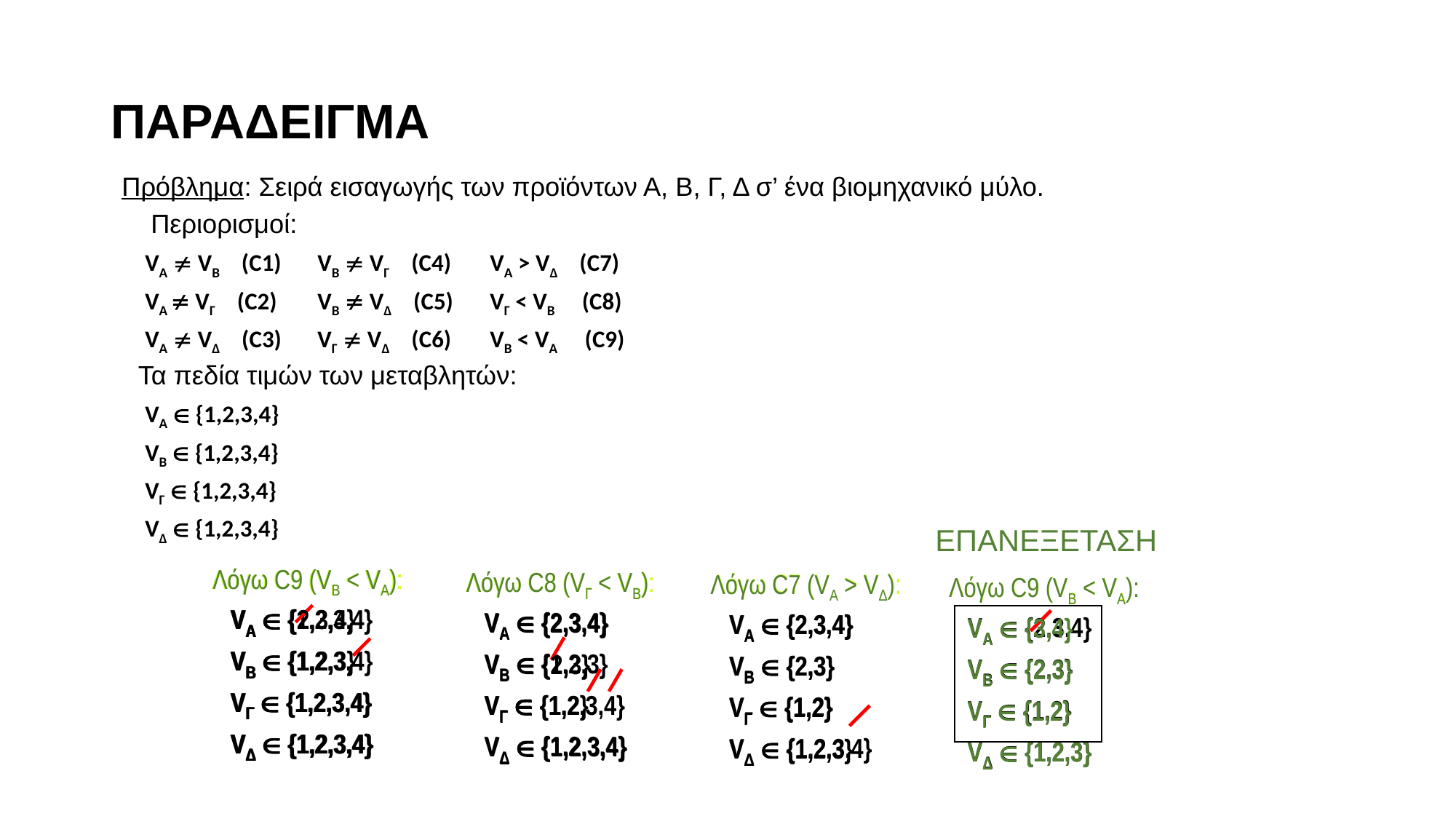

# ΠΑΡΑΔΕΙΓΜΑ
Πρόβλημα: Σειρά εισαγωγής των προϊόντων Α, Β, Γ, Δ σ’ ένα βιομηχανικό μύλο.
    Περιορισμοί:
		VΑ ≠ VΒ    (C1)		VΒ ≠ VΓ    (C4)		VΑ > VΔ    (C7)
		VΑ ≠ VΓ    (C2)		VΒ ≠ VΔ    (C5)		VΓ < VΒ     (C8)
		VΑ ≠ VΔ    (C3)		VΓ ≠ VΔ    (C6)		VΒ < VΑ     (C9)
   Τα πεδία τιμών των μεταβλητών:
		VΑ ∈ {1,2,3,4}
		VΒ ∈ {1,2,3,4}
		VΓ ∈ {1,2,3,4}
		VΔ ∈ {1,2,3,4}
ΕΠΑΝΕΞΕΤΑΣΗ
Λόγω C9 (VΒ < VΑ):
   VΑ ∈ {1,2,3,4}
   VΒ ∈ {1,2,3,4}
   VΓ ∈ {1,2,3,4}
   VΔ ∈ {1,2,3,4}
Λόγω C9 (VΒ < VΑ):
   VΑ ∈ {2,3,4}
   VΒ ∈ {1,2,3}
   VΓ ∈ {1,2,3,4}
   VΔ ∈ {1,2,3,4}
Λόγω C8 (VΓ < VΒ):
   VΑ ∈ {2,3,4}
   VΒ ∈ {1,2,3}
   VΓ ∈ {1,2,3,4}
   VΔ ∈ {1,2,3,4}
Λόγω C8 (VΓ < VΒ):
   VΑ ∈ {2,3,4}
   VΒ ∈ {2,3}
   VΓ ∈ {1,2}
   VΔ ∈ {1,2,3,4}
Λόγω C7 (VΑ > VΔ):
   VΑ ∈ {2,3,4}
   VΒ ∈ {2,3}
   VΓ ∈ {1,2}
   VΔ ∈ {1,2,3,4}
Λόγω C7 (VΑ > VΔ):
   VΑ ∈ {2,3,4}
   VΒ ∈ {2,3}
   VΓ ∈ {1,2}
   VΔ ∈ {1,2,3}
Λόγω C9 (VΒ < VΑ):
   VΑ ∈ {2,3,4}
   VΒ ∈ {2,3}
   VΓ ∈ {1,2}
   VΔ ∈ {1,2,3}
Λόγω C9 (VΒ < VΑ):
   VΑ ∈ {3,4}
   VΒ ∈ {2,3}
   VΓ ∈ {1,2}
   VΔ ∈ {1,2,3}